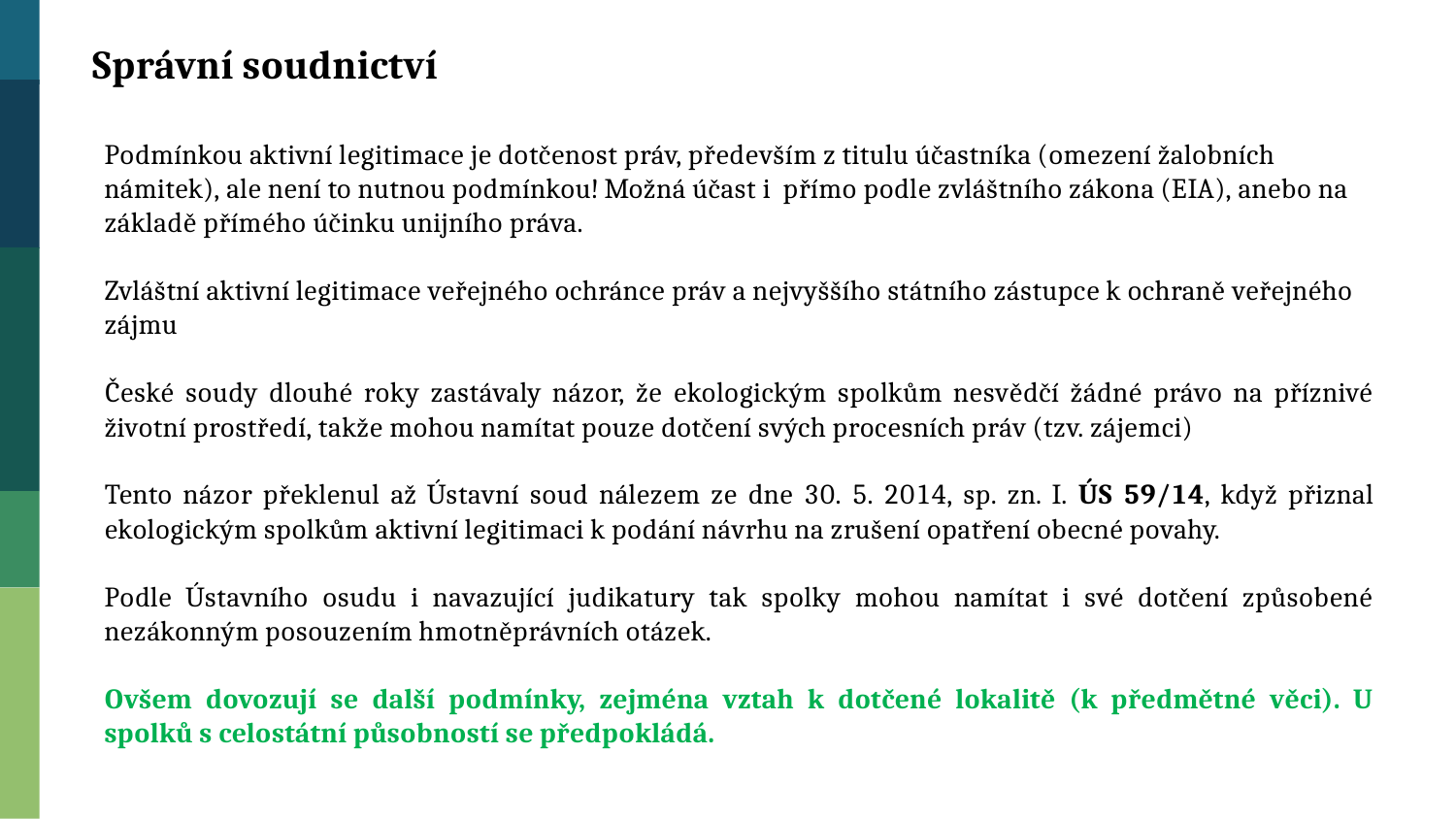

Správní soudnictví

Podmínkou aktivní legitimace je dotčenost práv, především z titulu účastníka (omezení žalobních námitek), ale není to nutnou podmínkou! Možná účast i  přímo podle zvláštního zákona (EIA), anebo na základě přímého účinku unijního práva.

Zvláštní aktivní legitimace veřejného ochránce práv a nejvyššího státního zástupce k ochraně veřejného zájmu

České soudy dlouhé roky zastávaly názor, že ekologickým spolkům nesvědčí žádné právo na příznivé životní prostředí, takže mohou namítat pouze dotčení svých procesních práv (tzv. zájemci)

Tento názor překlenul až Ústavní soud nálezem ze dne 30. 5. 2014, sp. zn. I. ÚS 59/14, když přiznal ekologickým spolkům aktivní legitimaci k podání návrhu na zrušení opatření obecné povahy.

Podle Ústavního osudu i navazující judikatury tak spolky mohou namítat i své dotčení způsobené nezákonným posouzením hmotněprávních otázek.

Ovšem dovozují se další podmínky, zejména vztah k dotčené lokalitě (k předmětné věci). U spolků s celostátní působností se předpokládá.